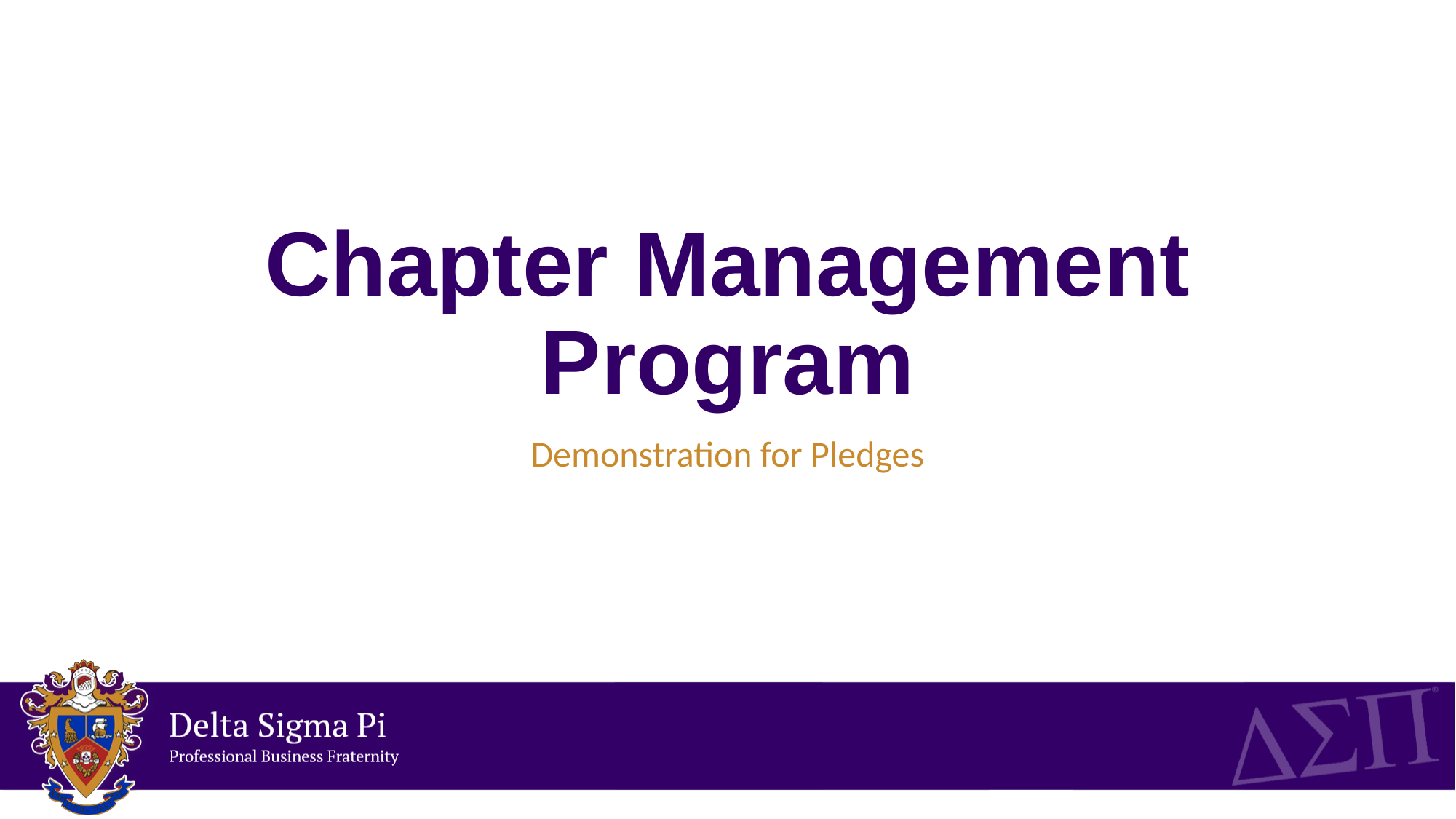

# Chapter Management Program
Demonstration for Pledges